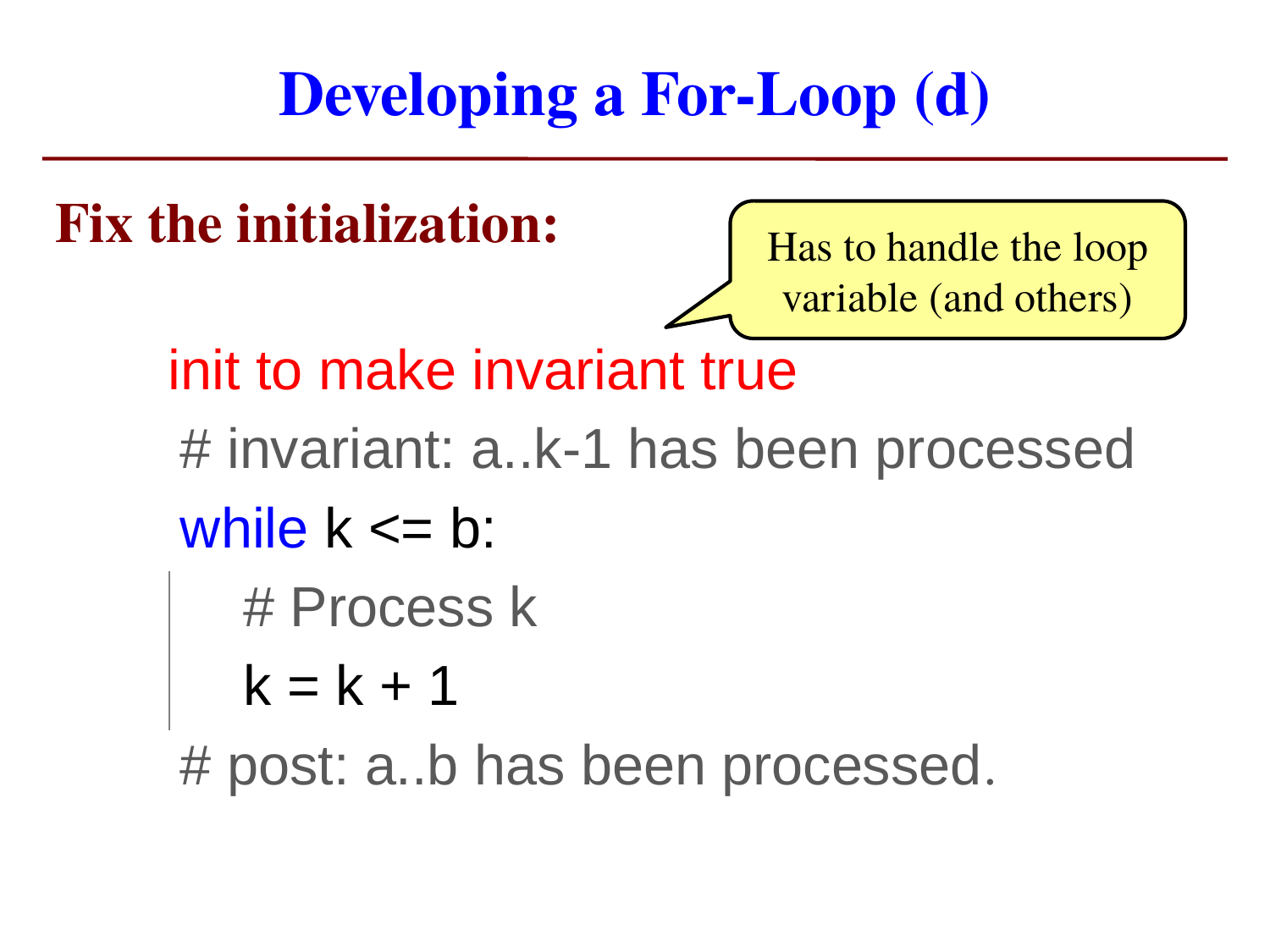

# Developing a For-Loop (d)
Fix the initialization:
        init to make invariant true
        # invariant: a..k-1 has been processed
        while k <= b:
            # Process k
            k = k + 1
        # post: a..b has been processed.
Has to handle the loop variable (and others)